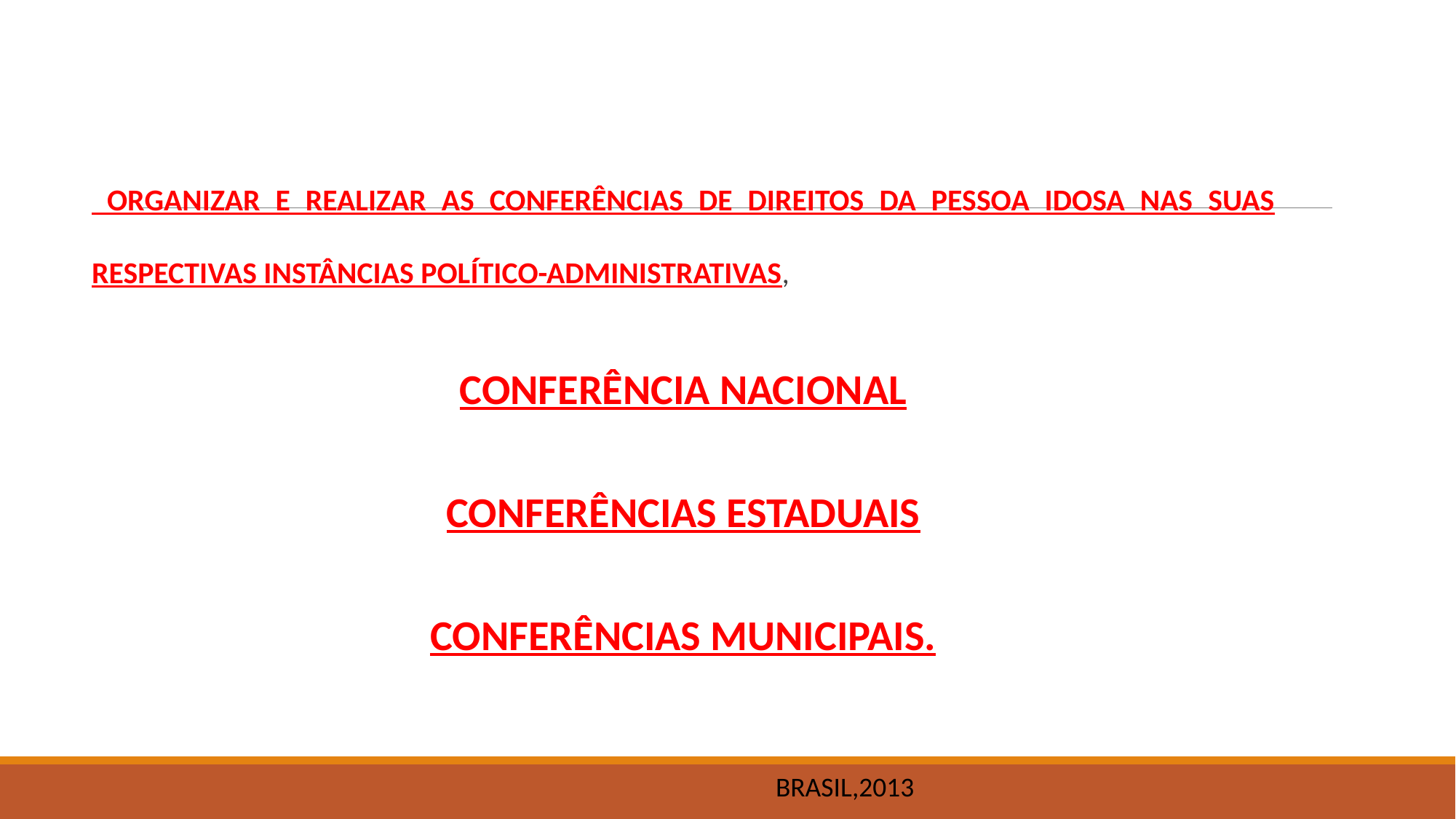

ORGANIZAR E REALIZAR AS CONFERÊNCIAS DE DIREITOS DA PESSOA IDOSA NAS SUAS RESPECTIVAS INSTÂNCIAS POLÍTICO-ADMINISTRATIVAS,
CONFERÊNCIA NACIONAL
CONFERÊNCIAS ESTADUAIS
CONFERÊNCIAS MUNICIPAIS.

BRASIL,2013